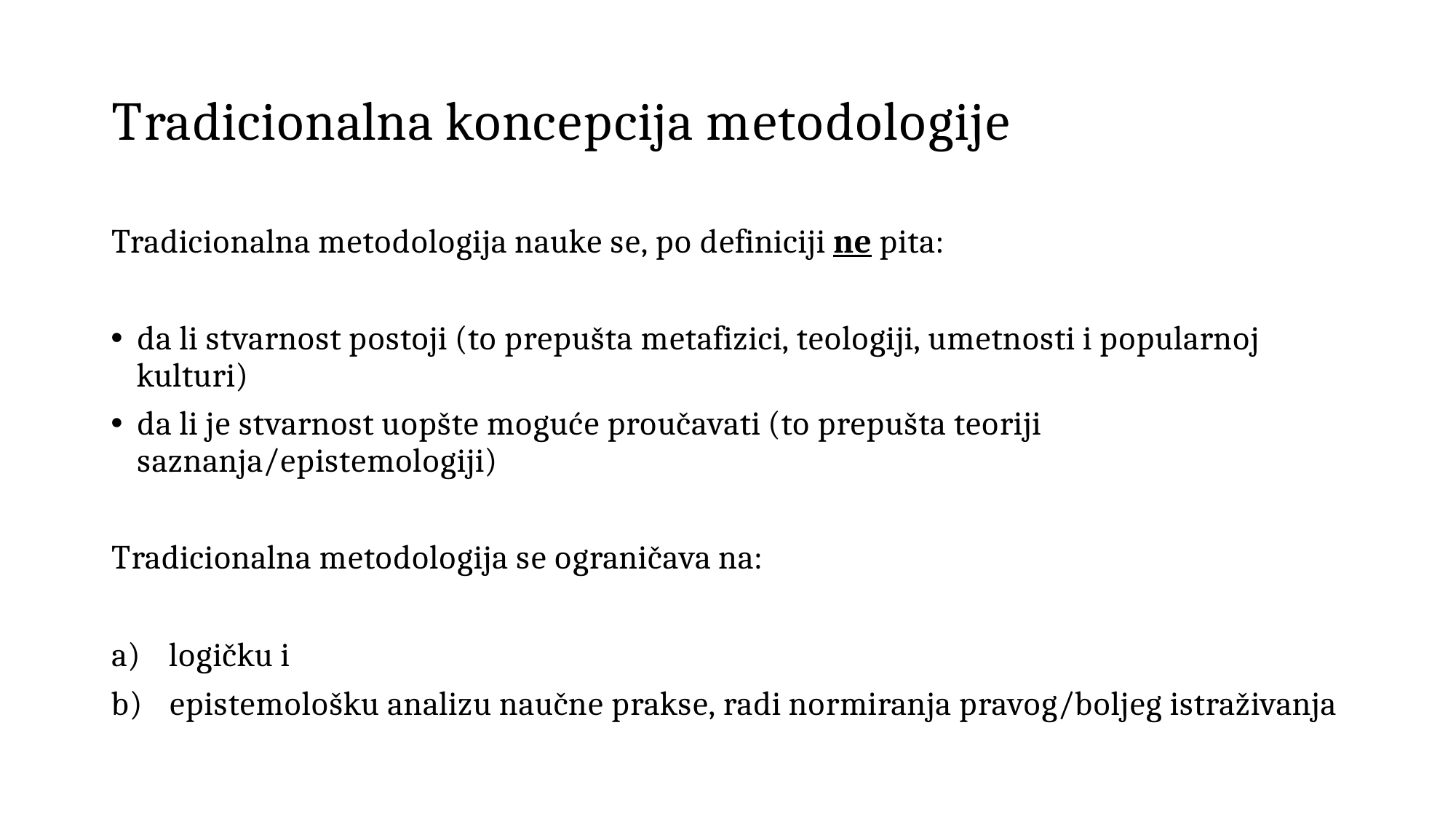

# Tradicionalna koncepcija metodologije
Tradicionalna metodologija nauke se, po definiciji ne pita:

da li stvarnost postoji (to prepušta metafizici, teologiji, umetnosti i popularnoj kulturi)
da li je stvarnost uopšte moguće proučavati (to prepušta teoriji saznanja/epistemologiji)

Tradicionalna metodologija se ograničava na:

logičku i
epistemološku analizu naučne prakse, radi normiranja pravog/boljeg istraživanja